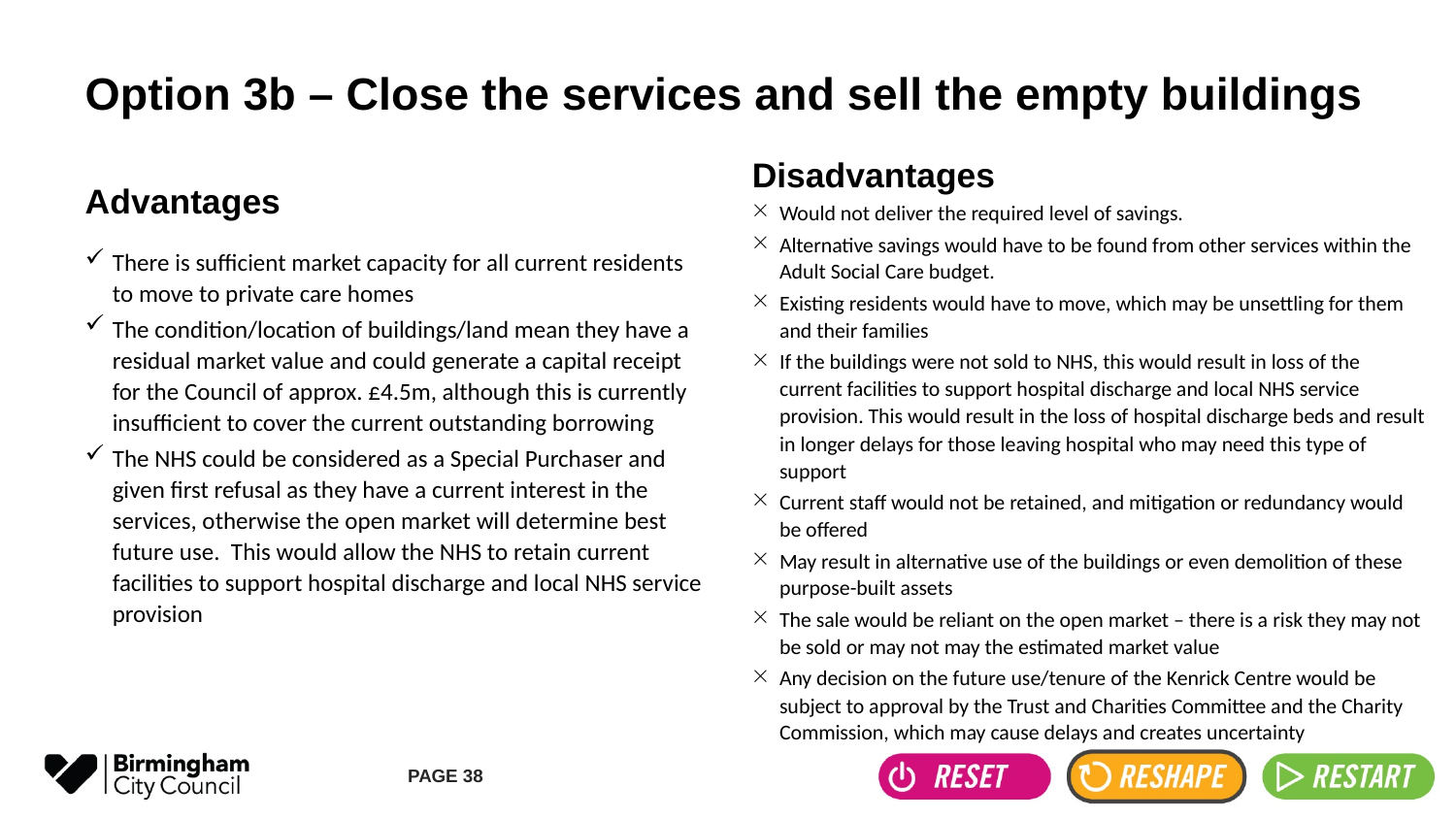

# Option 3b – Close the services and sell the empty buildings
Disadvantages
Advantages
Would not deliver the required level of savings.
Alternative savings would have to be found from other services within the Adult Social Care budget.
Existing residents would have to move, which may be unsettling for them and their families
If the buildings were not sold to NHS, this would result in loss of the current facilities to support hospital discharge and local NHS service provision. This would result in the loss of hospital discharge beds and result in longer delays for those leaving hospital who may need this type of support
Current staff would not be retained, and mitigation or redundancy would be offered
May result in alternative use of the buildings or even demolition of these purpose-built assets
The sale would be reliant on the open market – there is a risk they may not be sold or may not may the estimated market value
Any decision on the future use/tenure of the Kenrick Centre would be subject to approval by the Trust and Charities Committee and the Charity Commission, which may cause delays and creates uncertainty
There is sufficient market capacity for all current residents to move to private care homes
The condition/location of buildings/land mean they have a residual market value and could generate a capital receipt for the Council of approx. £4.5m, although this is currently  insufficient to cover the current outstanding borrowing
The NHS could be considered as a Special Purchaser and given first refusal as they have a current interest in the services, otherwise the open market will determine best future use.  This would allow the NHS to retain current facilities to support hospital discharge and local NHS service provision